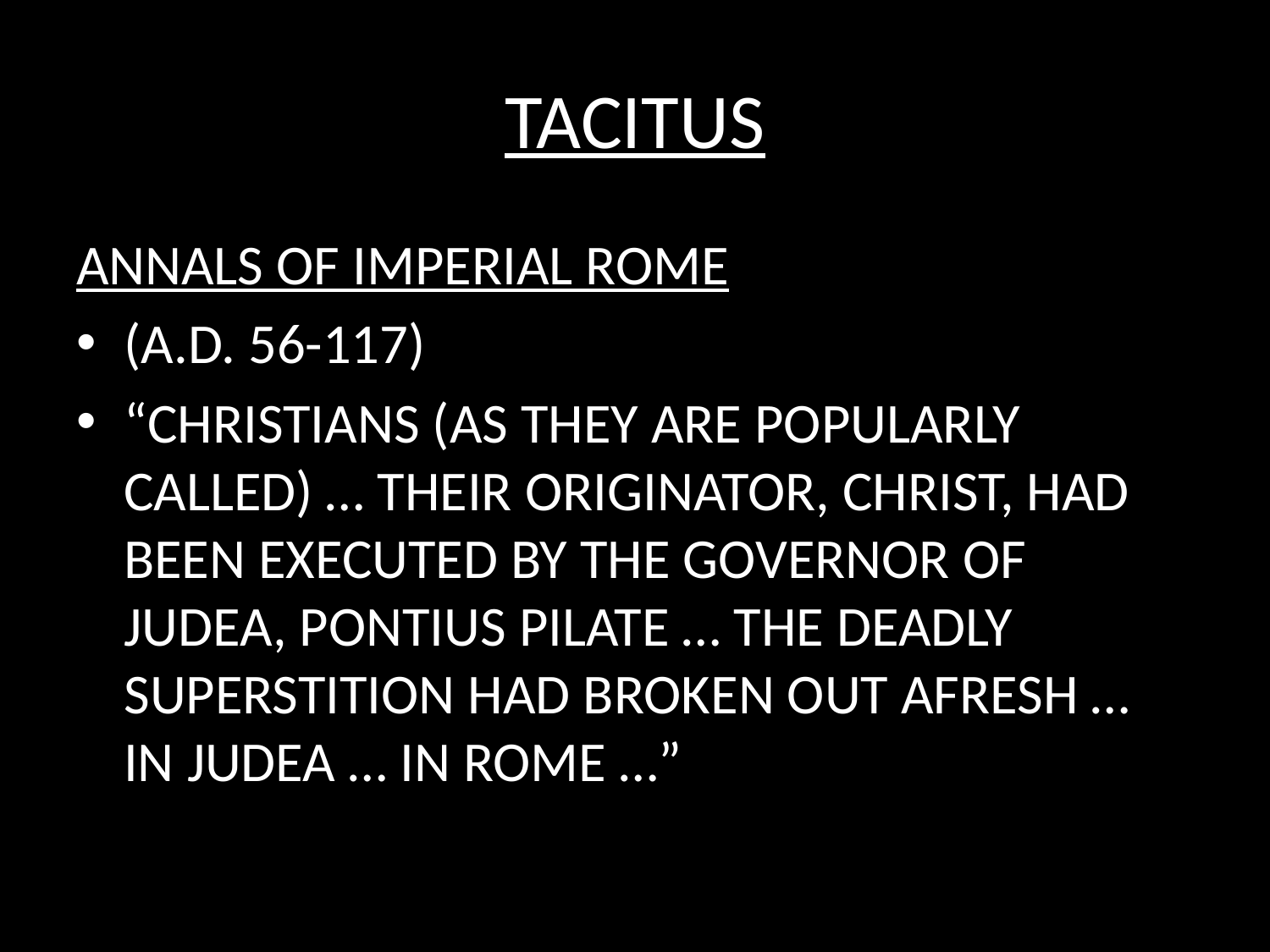

# TACITUS
ANNALS OF IMPERIAL ROME
(A.D. 56-117)
“CHRISTIANS (AS THEY ARE POPULARLY CALLED) … THEIR ORIGINATOR, CHRIST, HAD BEEN EXECUTED BY THE GOVERNOR OF JUDEA, PONTIUS PILATE … THE DEADLY SUPERSTITION HAD BROKEN OUT AFRESH … IN JUDEA … IN ROME …”